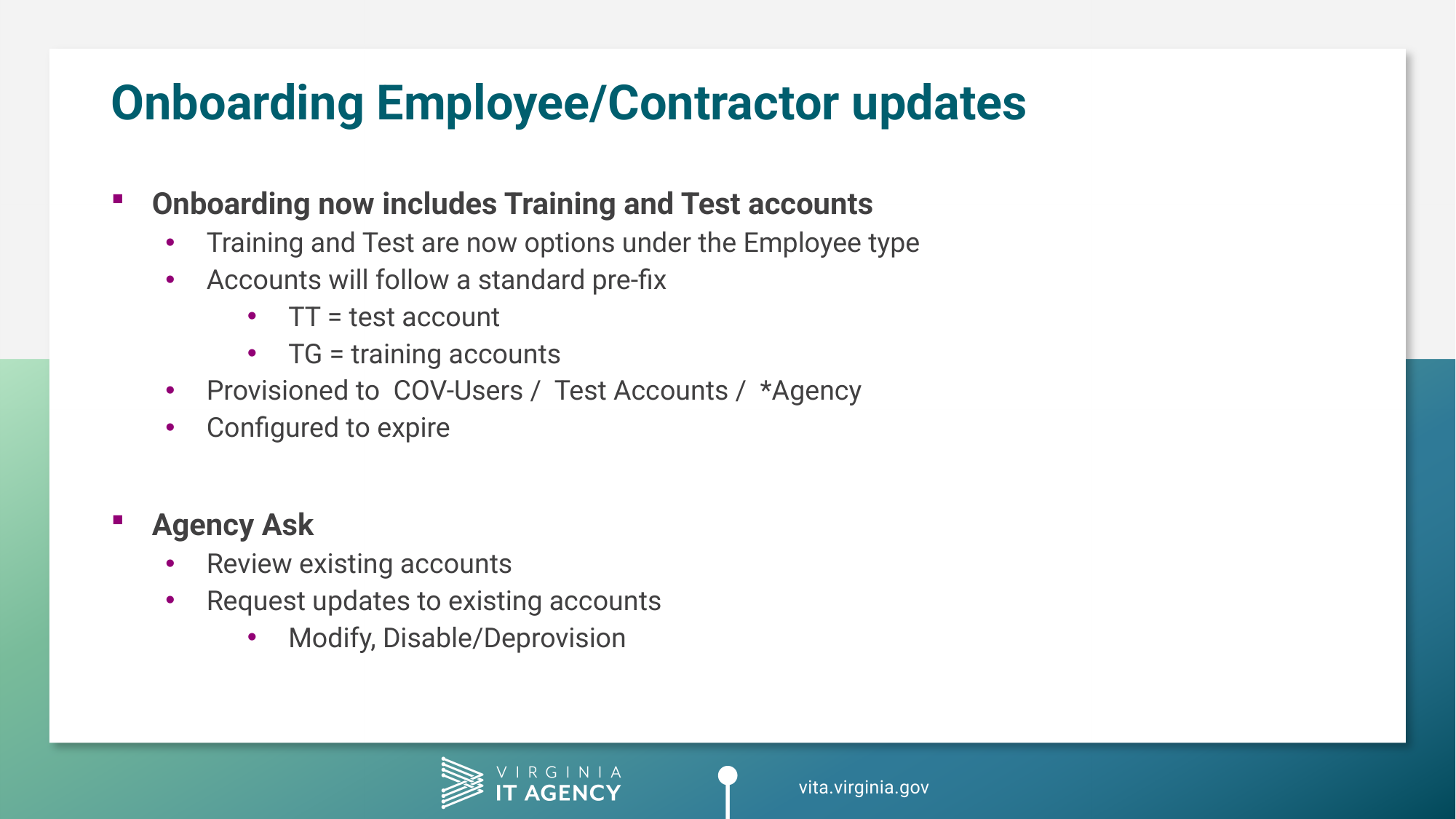

# Onboarding Employee/Contractor updates
Onboarding now includes Training and Test accounts
Training and Test are now options under the Employee type
Accounts will follow a standard pre-fix
TT = test account
TG = training accounts
Provisioned to  COV-Users /  Test Accounts /  *Agency
Configured to expire

Agency Ask
Review existing accounts
Request updates to existing accounts
Modify, Disable/Deprovision